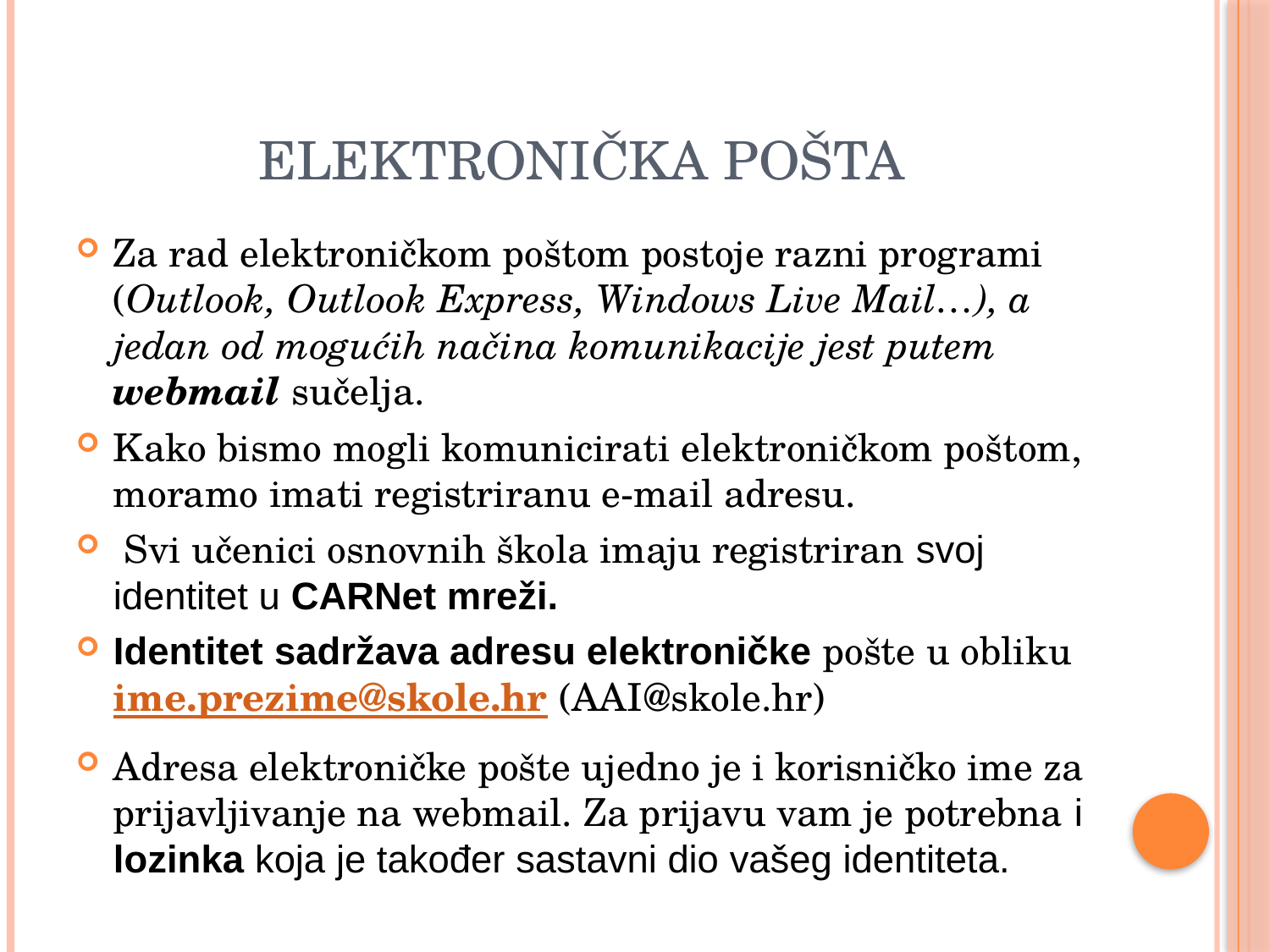

# Elektronička pošta
Za rad elektroničkom poštom postoje razni programi (Outlook, Outlook Express, Windows Live Mail…), a jedan od mogućih načina komunikacije jest putem webmail sučelja.
Kako bismo mogli komunicirati elektroničkom poštom, moramo imati registriranu e-mail adresu.
 Svi učenici osnovnih škola imaju registriran svoj identitet u CARNet mreži.
Identitet sadržava adresu elektroničke pošte u obliku ime.prezime@skole.hr (AAI@skole.hr)
Adresa elektroničke pošte ujedno je i korisničko ime za prijavljivanje na webmail. Za prijavu vam je potrebna i lozinka koja je također sastavni dio vašeg identiteta.